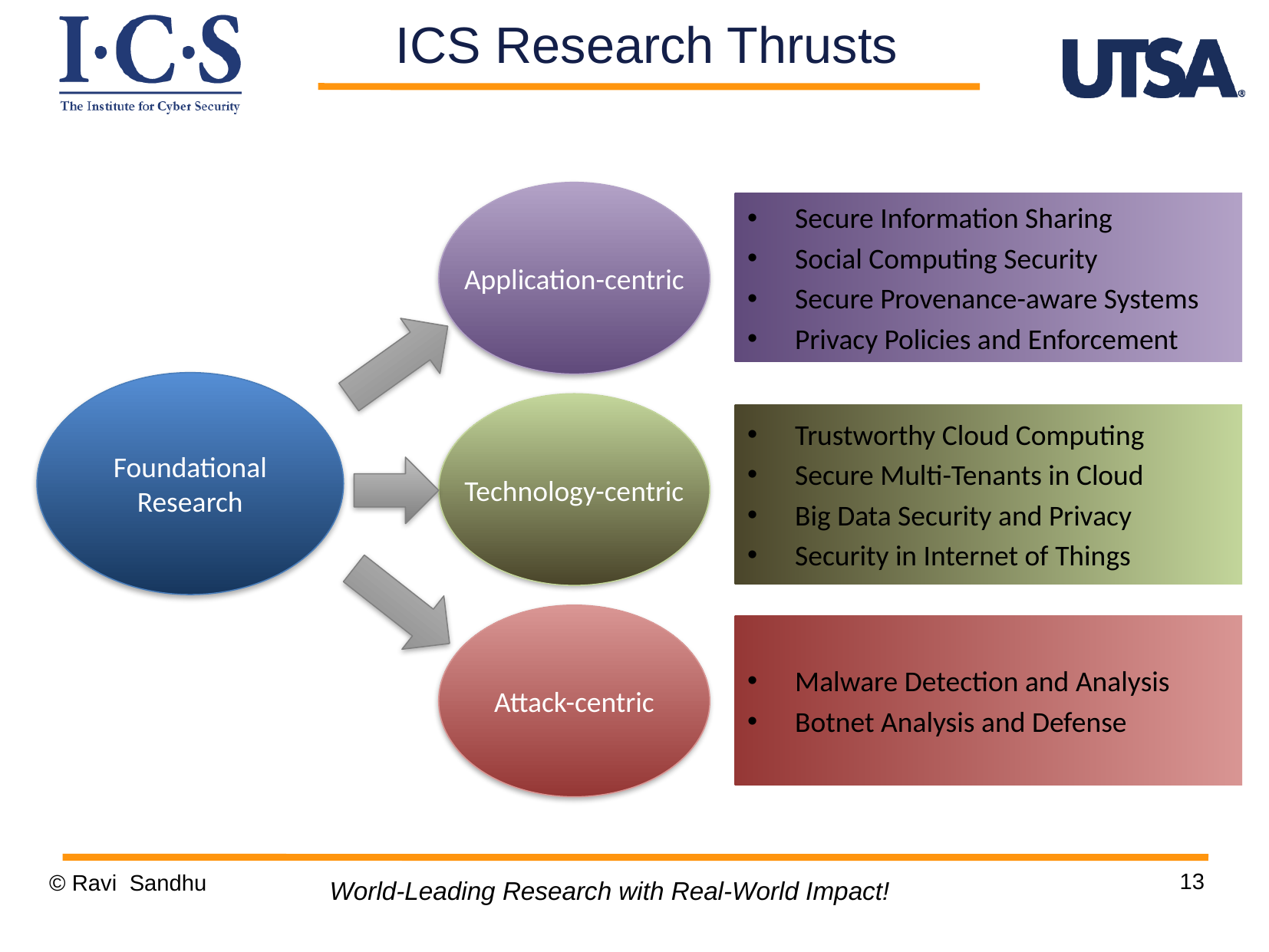

ICS Research Thrusts
Application-centric
Secure Information Sharing
Social Computing Security
Secure Provenance-aware Systems
Privacy Policies and Enforcement

Foundational
Research
Technology-centric
Trustworthy Cloud Computing
Secure Multi-Tenants in Cloud
Big Data Security and Privacy
Security in Internet of Things

Attack-centric
Malware Detection and Analysis
Botnet Analysis and Defense
13
© Ravi  Sandhu
World-Leading Research with Real-World Impact!